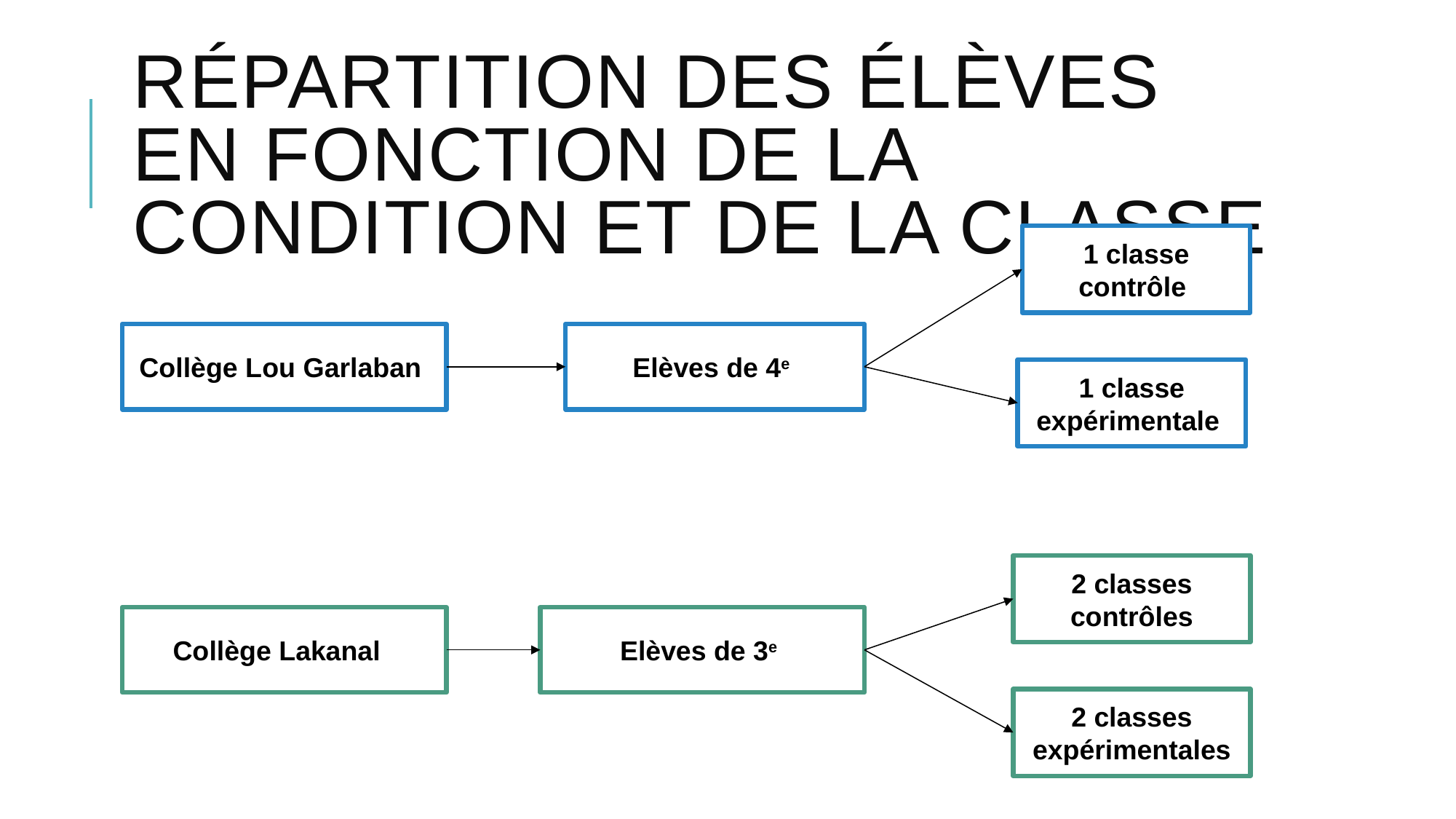

# Répartition des élèves en fonction de la condition et de la classe
1 classe contrôle
Collège Lou Garlaban
Elèves de 4e
1 classe expérimentale
2 classes contrôles
Elèves de 3e
Collège Lakanal
2 classes expérimentales